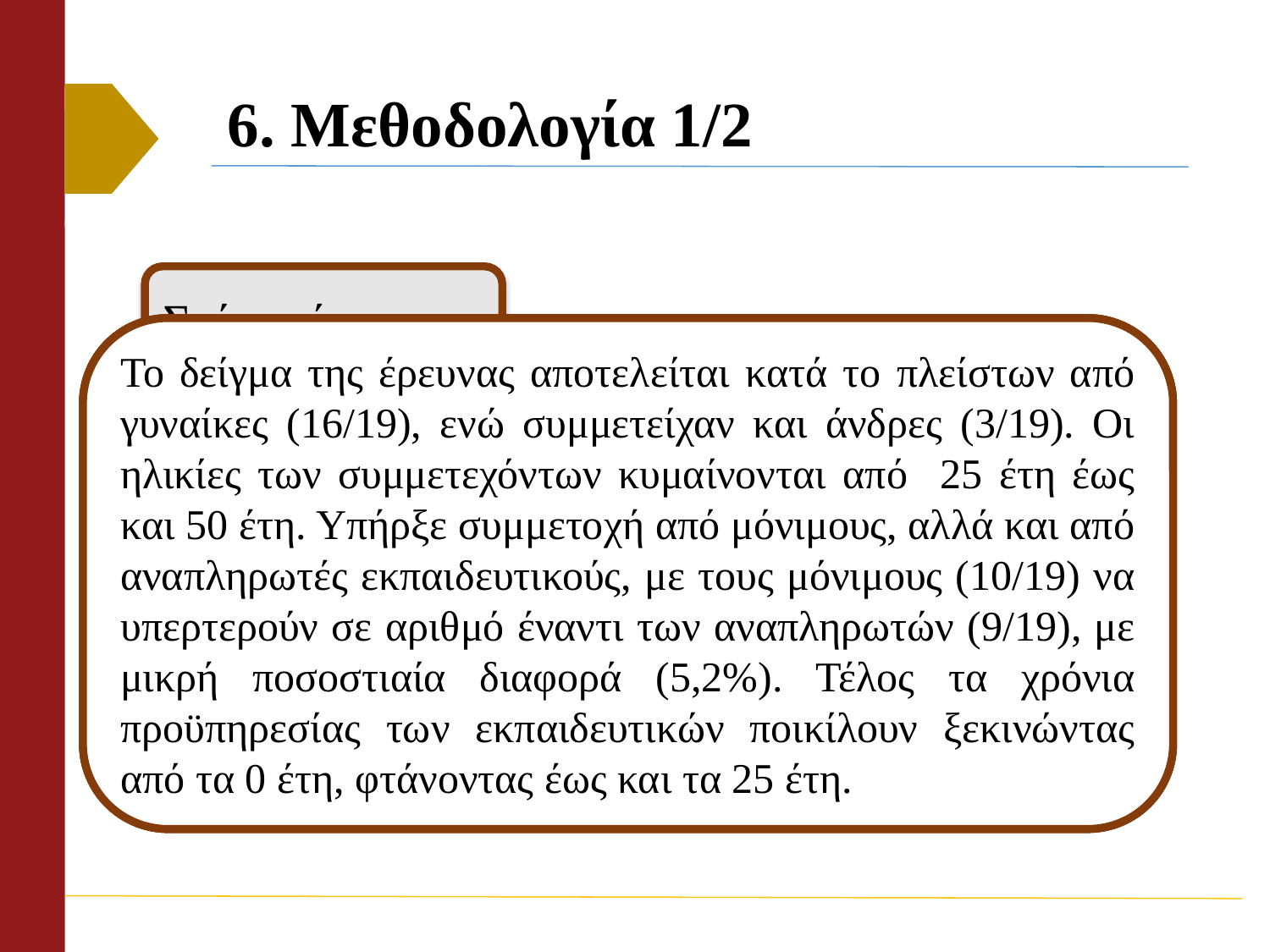

# 6. Μεθοδολογία 1/2
Στόχοι έρευνας
Διερεύνηση των απόψεων εκπαιδευτικών ΠΕ, όσον αφορά την εξΑΕ και την Ε.Π.,
Κατά πόσο και πώς (θετικά/αρνητικά) επηρέασε τις αρχικές τους απόψεις,η παρακολούθηση της εξ αποστάσεως επιμόρφωσης.
Τελική αποτίμηση του εκπαιδευτικού υλικού
Η έρευνα πραγματοποιήθηκε στην 8η περιφέρεια Ν. Ηρακλείου, με την εθελοντική συμμετοχή 19 εκπαιδευτικών, που δήλωσαν ενδιαφέρον να συμμετάσχουν στην εξ αποστάσεως επιμόρφωση, η οποία συνδιοργανώθηκε με τη σχολική σύμβουλο της περιφέρειας Δρ. Μπαγιάτη Ειρήνη. άρχισε τον Μάρτιο του 2018 και ολοκληρώθηκε  τον Ιούνιο του 2018.
Το δείγμα της έρευνας αποτελείται κατά το πλείστων από γυναίκες (16/19), ενώ συμμετείχαν και άνδρες (3/19). Οι ηλικίες των συμμετεχόντων κυμαίνονται από  25 έτη έως και 50 έτη. Υπήρξε συμμετοχή από μόνιμους, αλλά και από αναπληρωτές εκπαιδευτικούς, με τους μόνιμους (10/19) να υπερτερούν σε αριθμό έναντι των αναπληρωτών (9/19), με μικρή ποσοστιαία διαφορά (5,2%). Τέλος τα χρόνια προϋπηρεσίας των εκπαιδευτικών ποικίλουν ξεκινώντας από τα 0 έτη, φτάνοντας έως και τα 25 έτη.
Υλοποίηση έρευνας
Το δείγμα της έρευνας